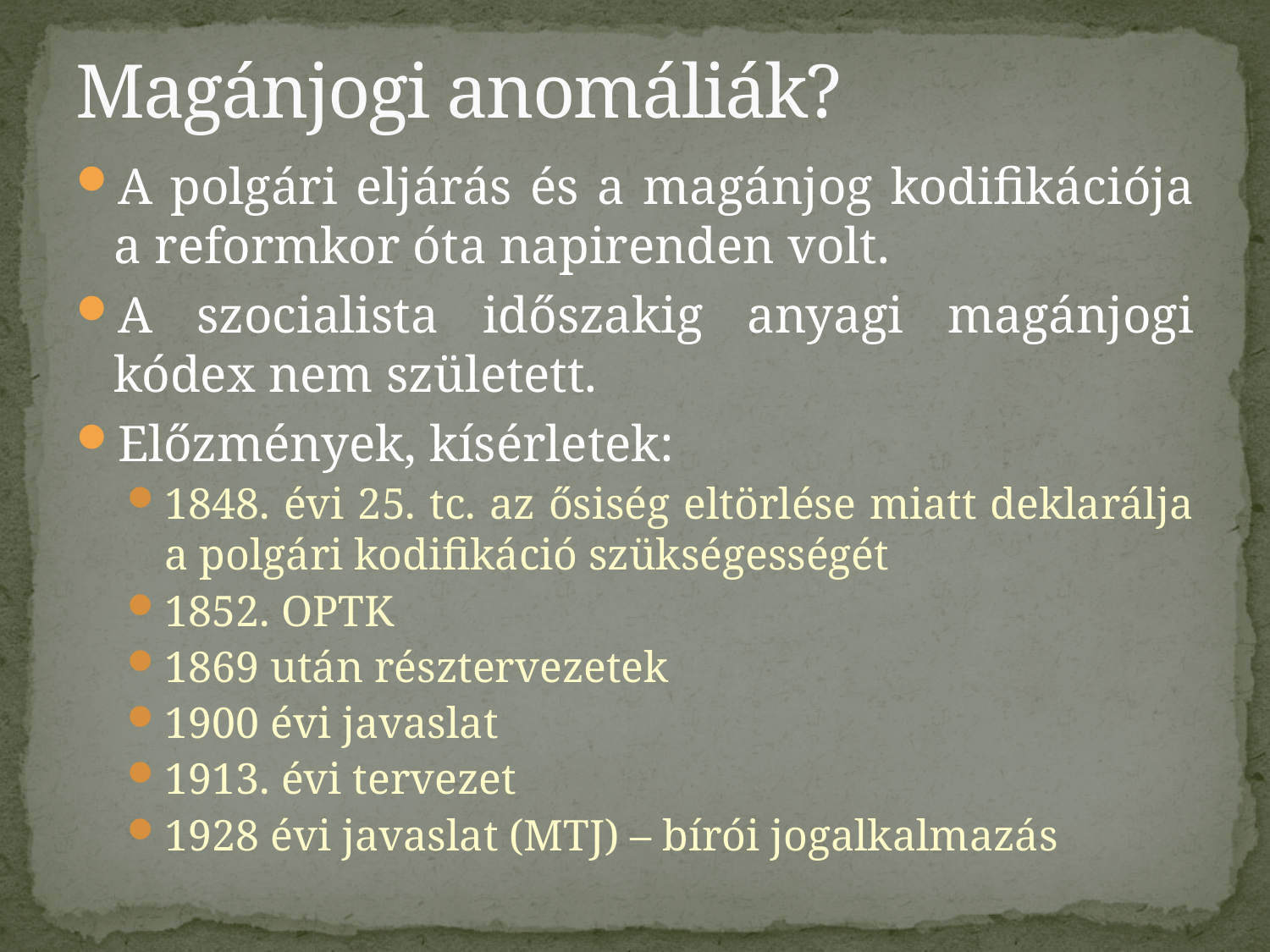

# Magánjogi anomáliák?
A polgári eljárás és a magánjog kodifikációja a reformkor óta napirenden volt.
A szocialista időszakig anyagi magánjogi kódex nem született.
Előzmények, kísérletek:
1848. évi 25. tc. az ősiség eltörlése miatt deklarálja a polgári kodifikáció szükségességét
1852. OPTK
1869 után résztervezetek
1900 évi javaslat
1913. évi tervezet
1928 évi javaslat (MTJ) – bírói jogalkalmazás